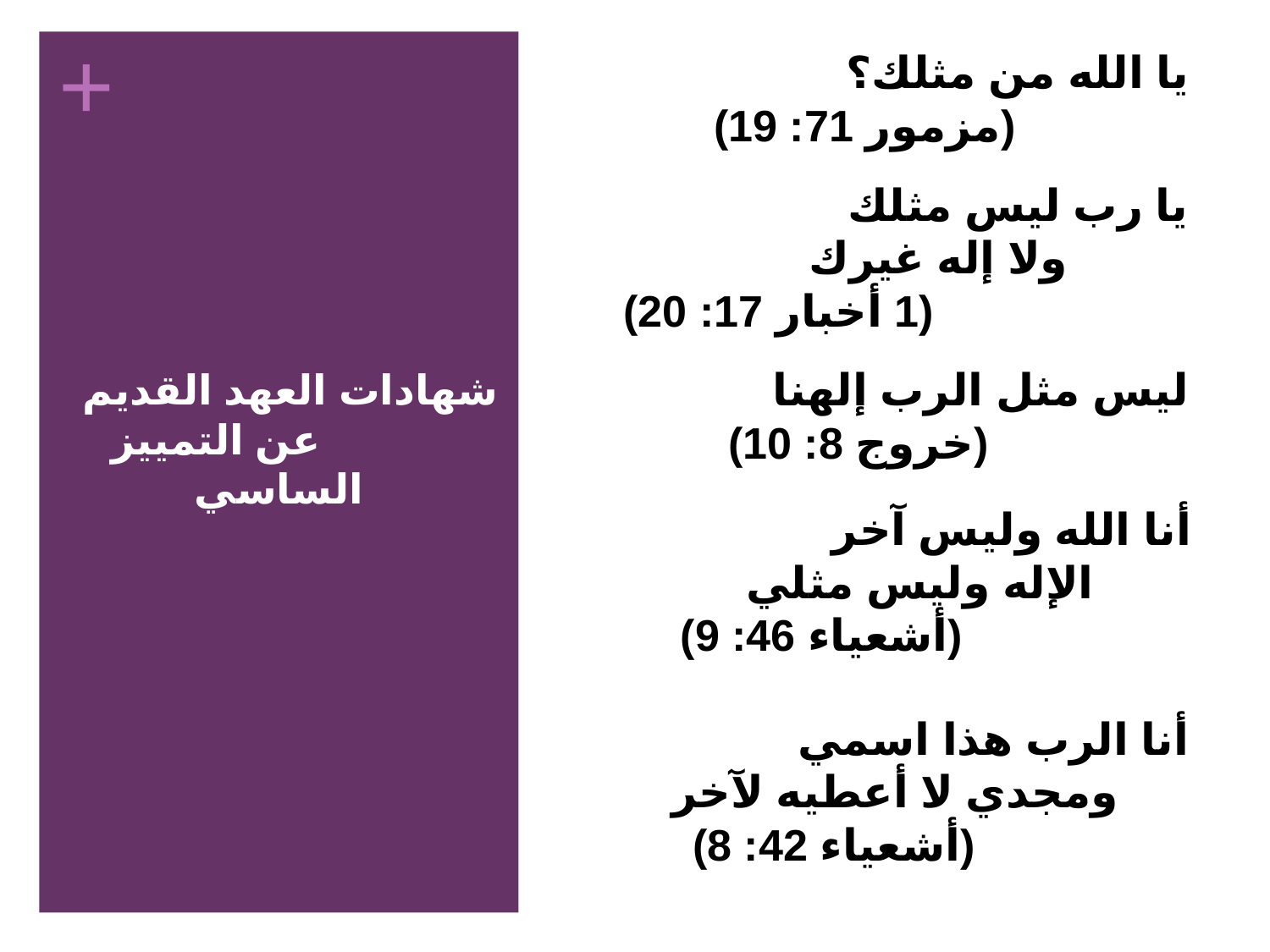

يا الله من مثلك؟                          (مزمور 71: 19)
يا رب ليس مثلك                                ولا إله غيرك                                     (1 أخبار 17: 20)
ليس مثل الرب إلهنا                     (خروج 8: 10)
أنا الله وليس آخر                             الإله وليس مثلي                         (أشعياء 46: 9)

أنا الرب هذا اسمي                        ومجدي لا أعطيه لآخر                 (أشعياء 42: 8)
# شهادات العهد القديم              عن التمييز الساسي